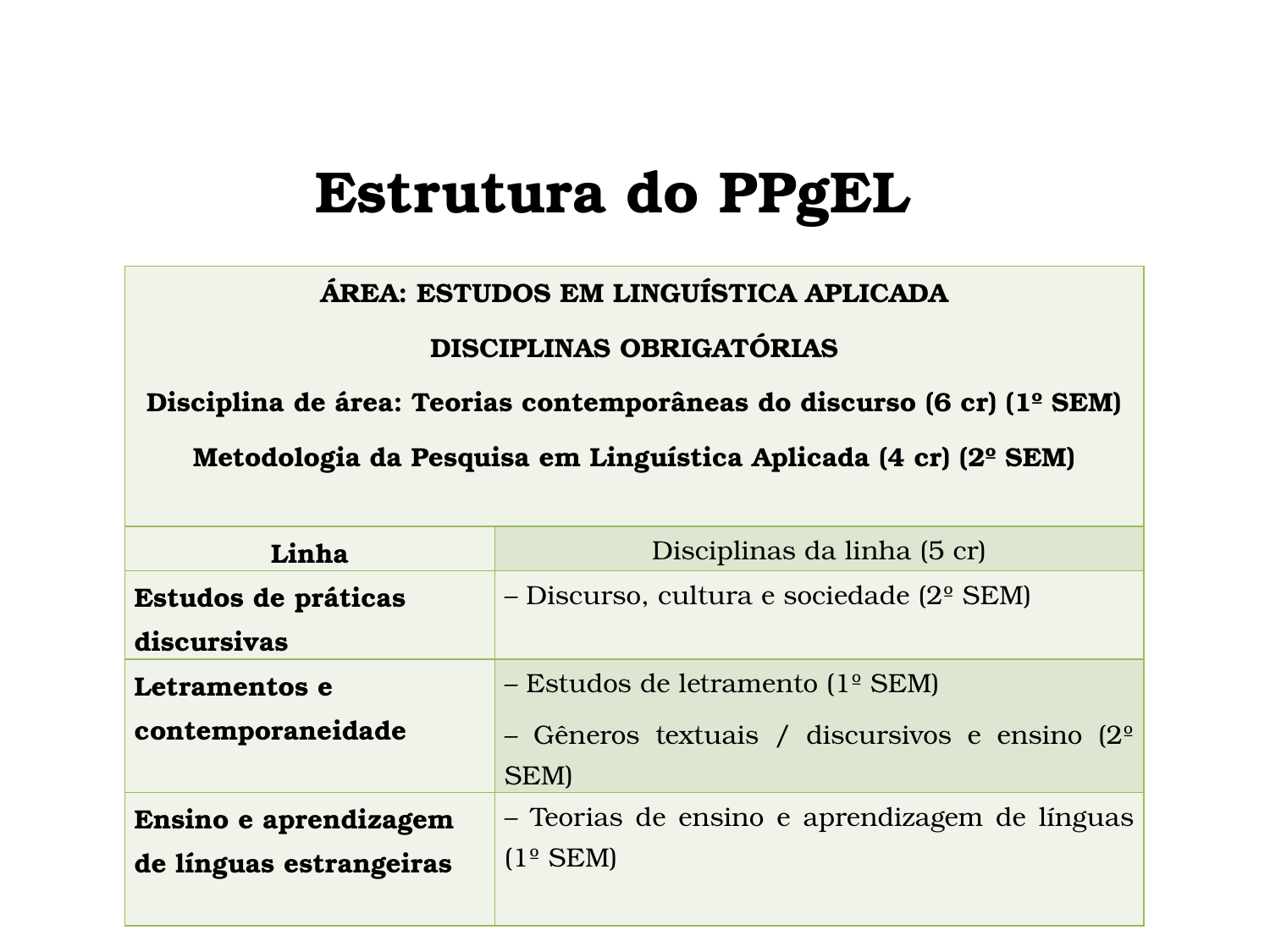

# Estrutura do PPgEL
| ÁREA: ESTUDOS EM LINGUÍSTICA APLICADA DISCIPLINAS OBRIGATÓRIAS Disciplina de área: Teorias contemporâneas do discurso (6 cr) (1º SEM) Metodologia da Pesquisa em Linguística Aplicada (4 cr) (2º SEM) |  |
| --- | --- |
| Linha | Disciplinas da linha (5 cr) |
| Estudos de práticas discursivas | – Discurso, cultura e sociedade (2º SEM) |
| Letramentos e contemporaneidade | – Estudos de letramento (1º SEM) – Gêneros textuais / discursivos e ensino (2º SEM) |
| Ensino e aprendizagem de línguas estrangeiras | – Teorias de ensino e aprendizagem de línguas (1º SEM) |